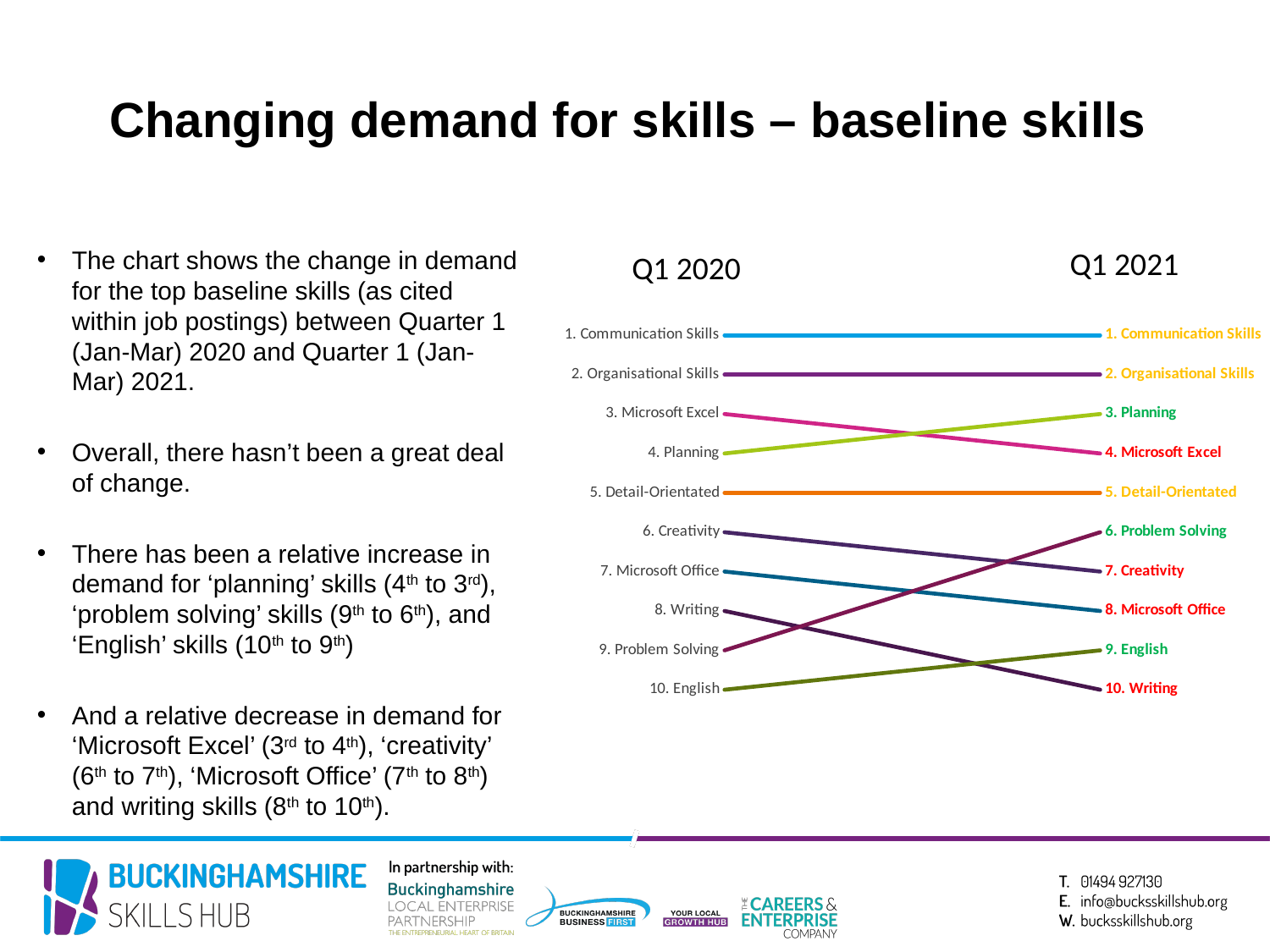

Changing demand for skills – baseline skills
Q1 2021
The chart shows the change in demand for the top baseline skills (as cited within job postings) between Quarter 1 (Jan-Mar) 2020 and Quarter 1 (Jan-Mar) 2021.

Overall, there hasn’t been a great deal of change.

There has been a relative increase in demand for ‘planning’ skills (4th to 3rd), ‘problem solving’ skills (9th to 6th), and ‘English’ skills (10th to 9th)

And a relative decrease in demand for ‘Microsoft Excel’ (3rd to 4th), ‘creativity’ (6th to 7th), ‘Microsoft Office’ (7th to 8th) and writing skills (8th to 10th).
Q1 2020

### Chart

| Category | Communication Skills | Organisational Skills | Microsoft Excel | Planning | Detail-Orientated | Creativity | Microsoft Office | Writing | Problem Solving | English |
|---|---|---|---|---|---|---|---|---|---|---|